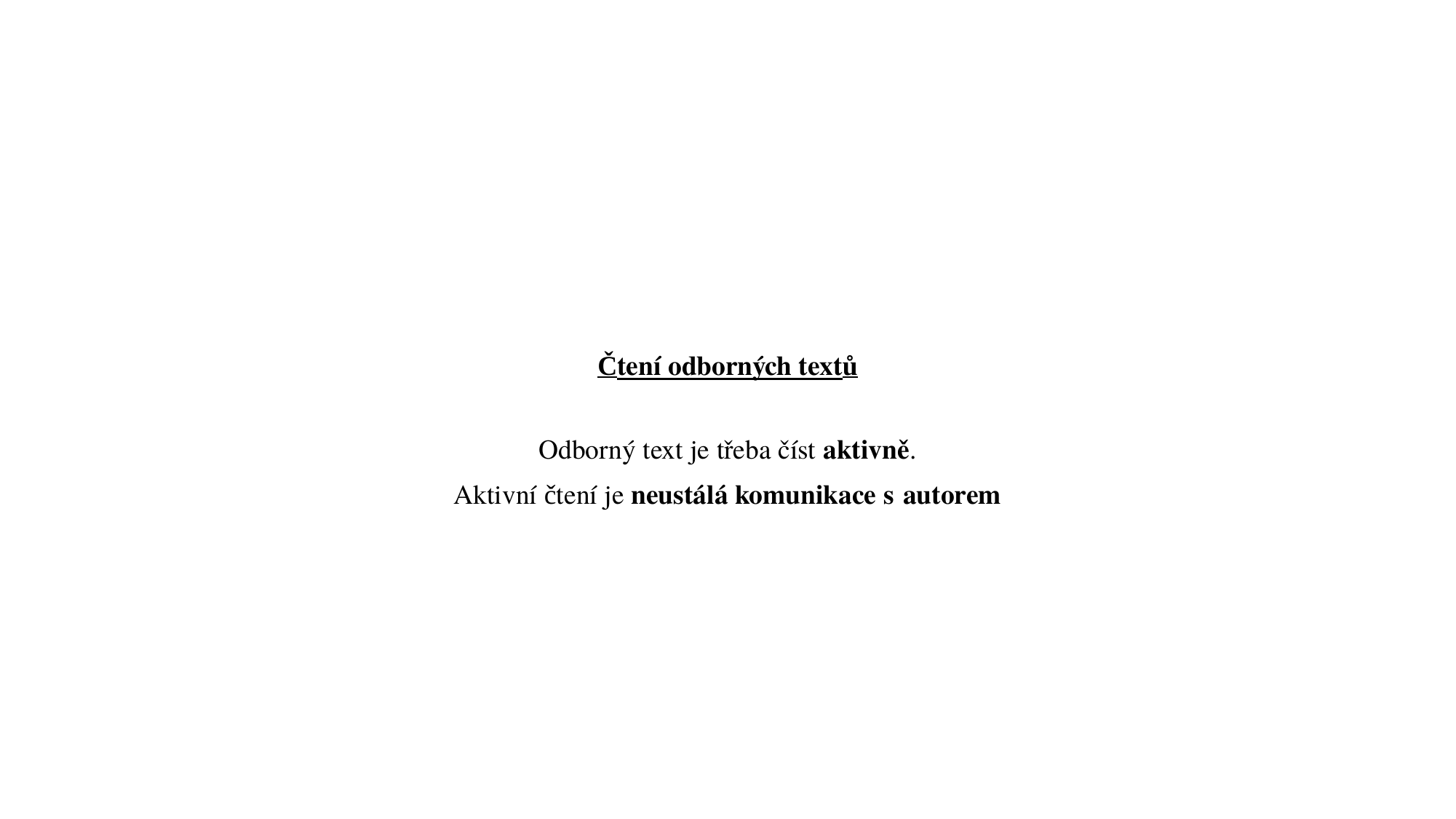

# Čtení odborných textů
Odborný text je třeba číst aktivně.
Aktivní čtení je neustálá komunikace s autorem